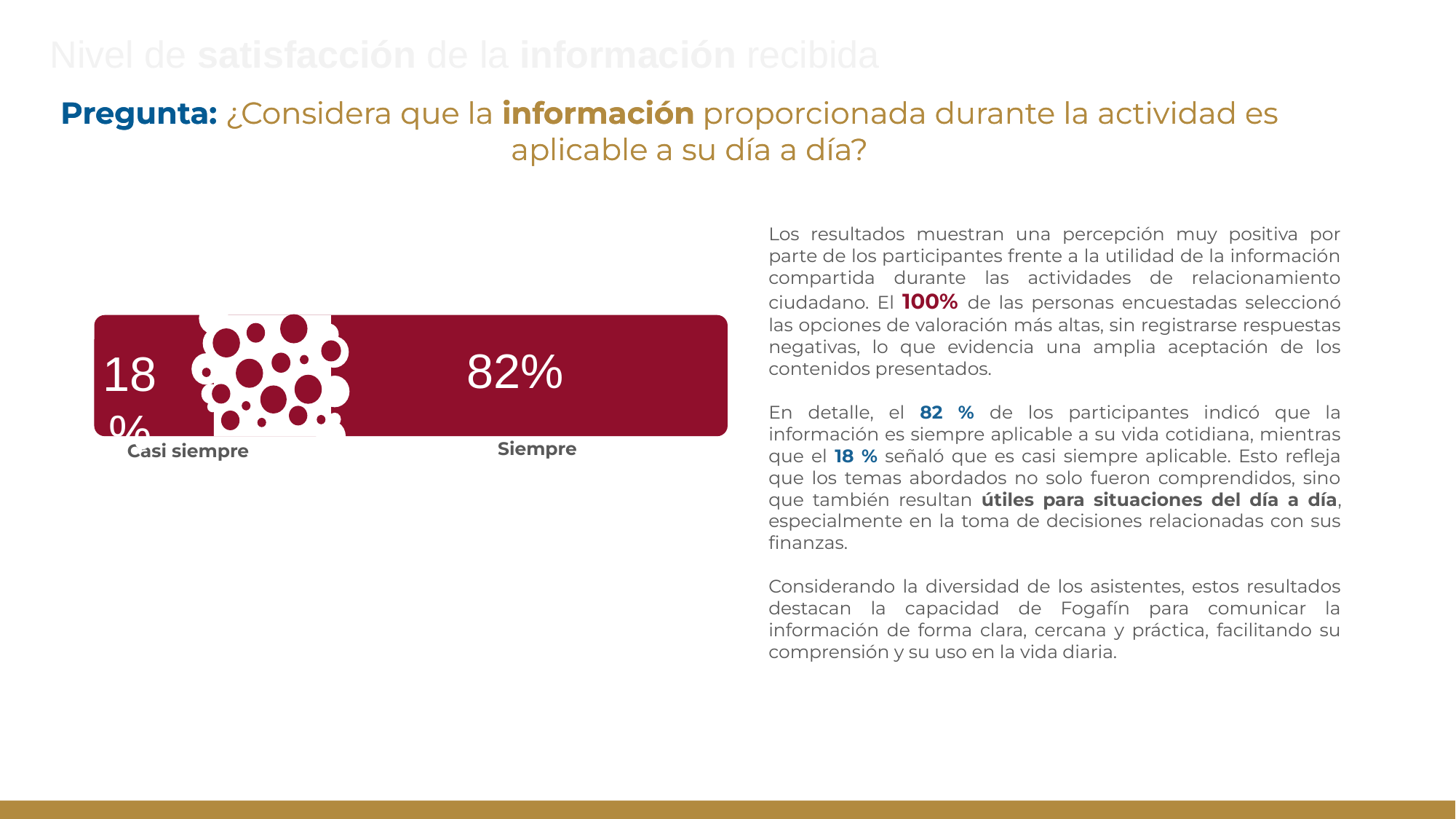

# Nivel de satisfacción de la información recibida
Pregunta: ¿Considera que la información proporcionada durante la actividad es      aplicable a su día a día?
Pregunta: ¿Considera que la información proporcionada durante la actividad es      aplicable a su día a día?
Los resultados muestran una percepción muy positiva por parte de los participantes frente a la utilidad de la información compartida durante las actividades de relacionamiento ciudadano. El 100% de las personas encuestadas seleccionó las opciones de valoración más altas, sin registrarse respuestas negativas, lo que evidencia una amplia aceptación de los contenidos presentados.

En detalle, el 82 % de los participantes indicó que la información es siempre aplicable a su vida cotidiana, mientras que el 18 % señaló que es casi siempre aplicable. Esto refleja que los temas abordados no solo fueron comprendidos, sino que también resultan útiles para situaciones del día a día, especialmente en la toma de decisiones relacionadas con sus finanzas.

Considerando la diversidad de los asistentes, estos resultados destacan la capacidad de Fogafín para comunicar la información de forma clara, cercana y práctica, facilitando su comprensión y su uso en la vida diaria.

82%
18%
18%
Siempre
Casi siempre